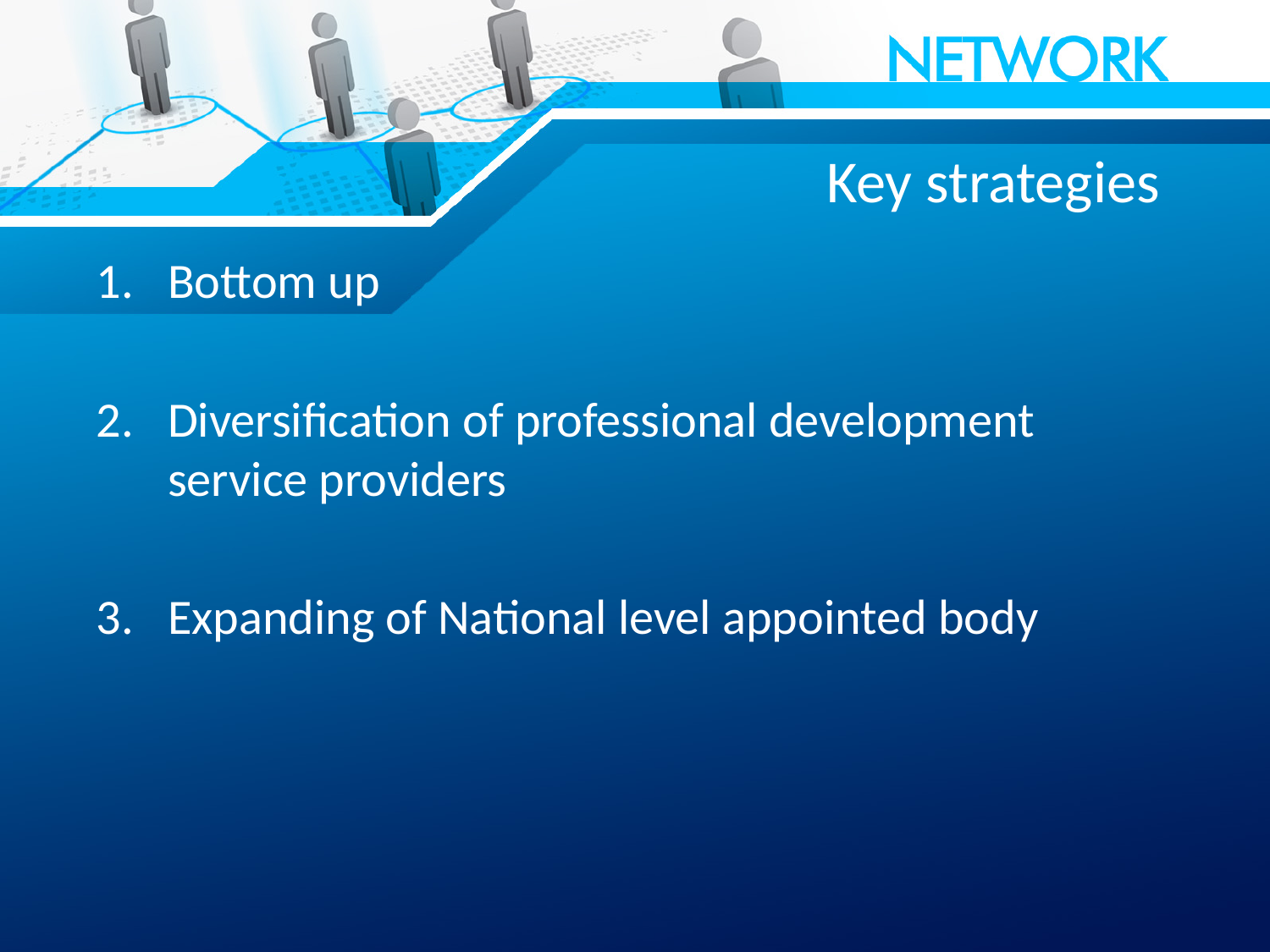

# Key strategies
Bottom up

Diversification of professional development service providers

Expanding of National level appointed body